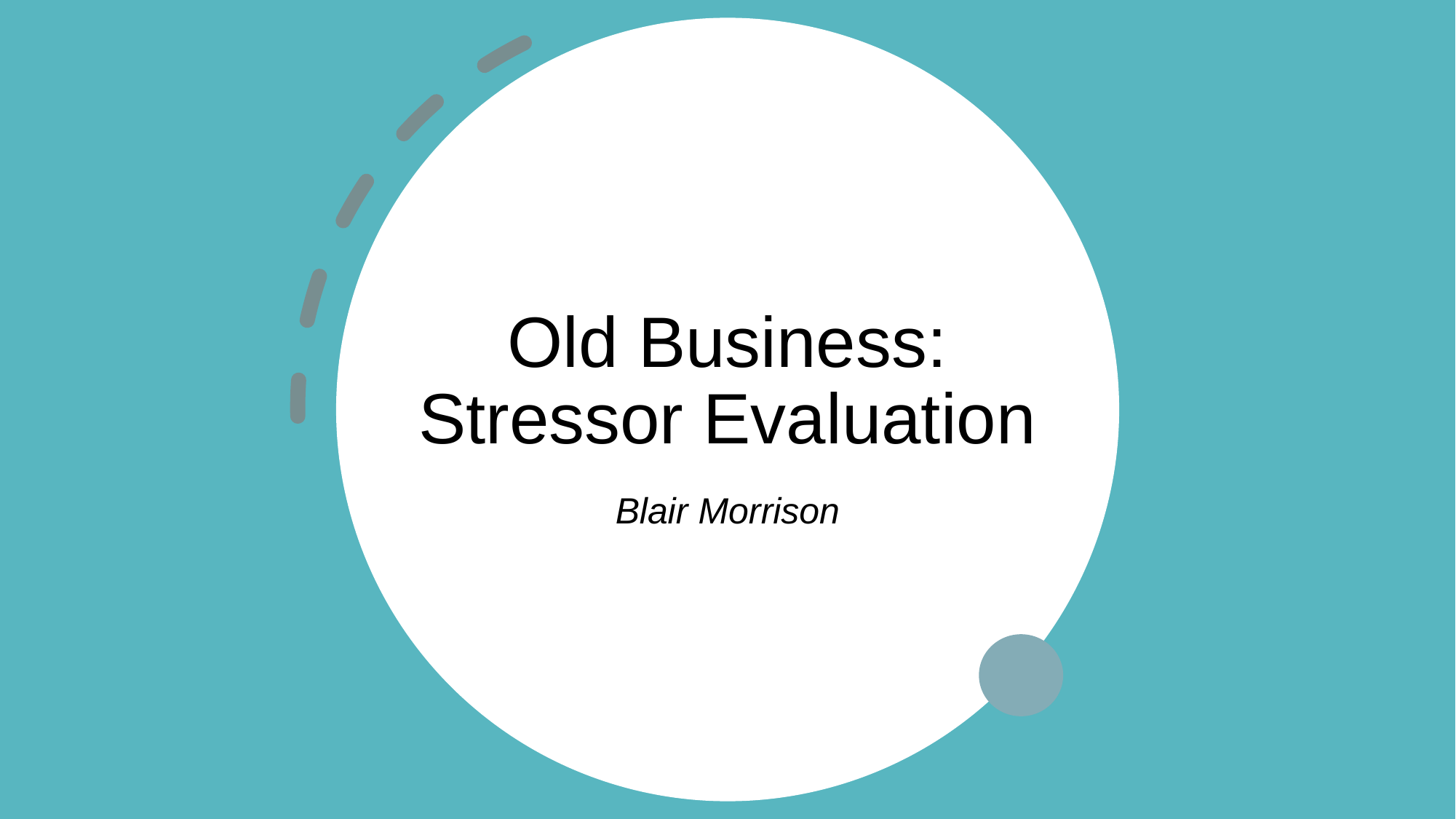

# Old Business: Stressor Evaluation
Blair Morrison